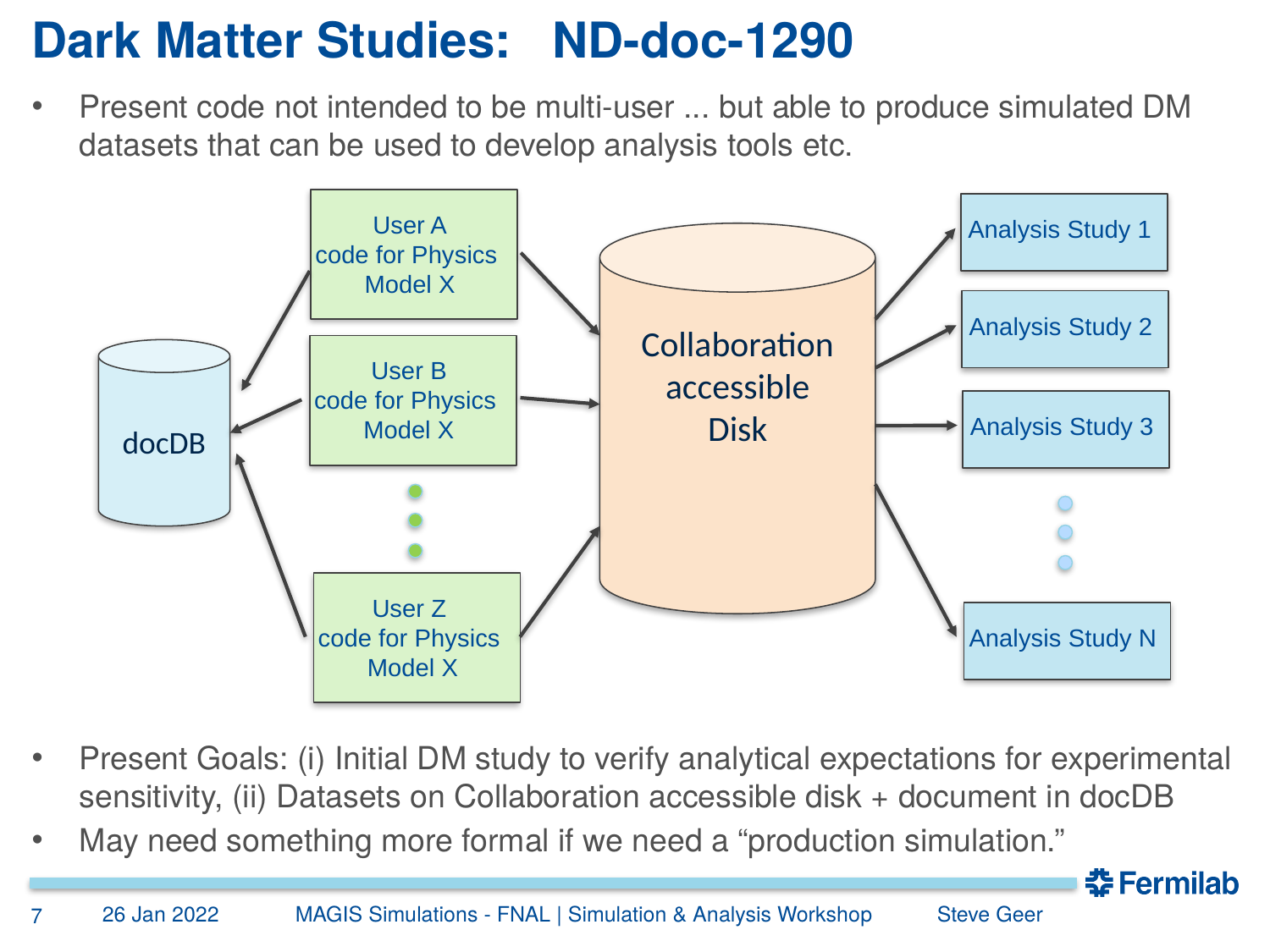

# Dark Matter Studies:   ND-doc-1290
Present code not intended to be multi-user ... but able to produce simulated DM datasets that can be used to develop analysis tools etc.

User A
code for Physics
Model X

Analysis Study 1

Collaboration accessible Disk

Analysis Study 2

User B
code for Physics
Model X
docDB

Analysis Study 3

User Z
code for Physics
Model X

Analysis Study N

Present Goals: (i) Initial DM study to verify analytical expectations for experimental sensitivity, (ii) Datasets on Collaboration accessible disk + document in docDB
May need something more formal if we need a “production simulation.”

26 Jan 2022
MAGIS Simulations - FNAL | Simulation & Analysis Workshop           Steve Geer
7